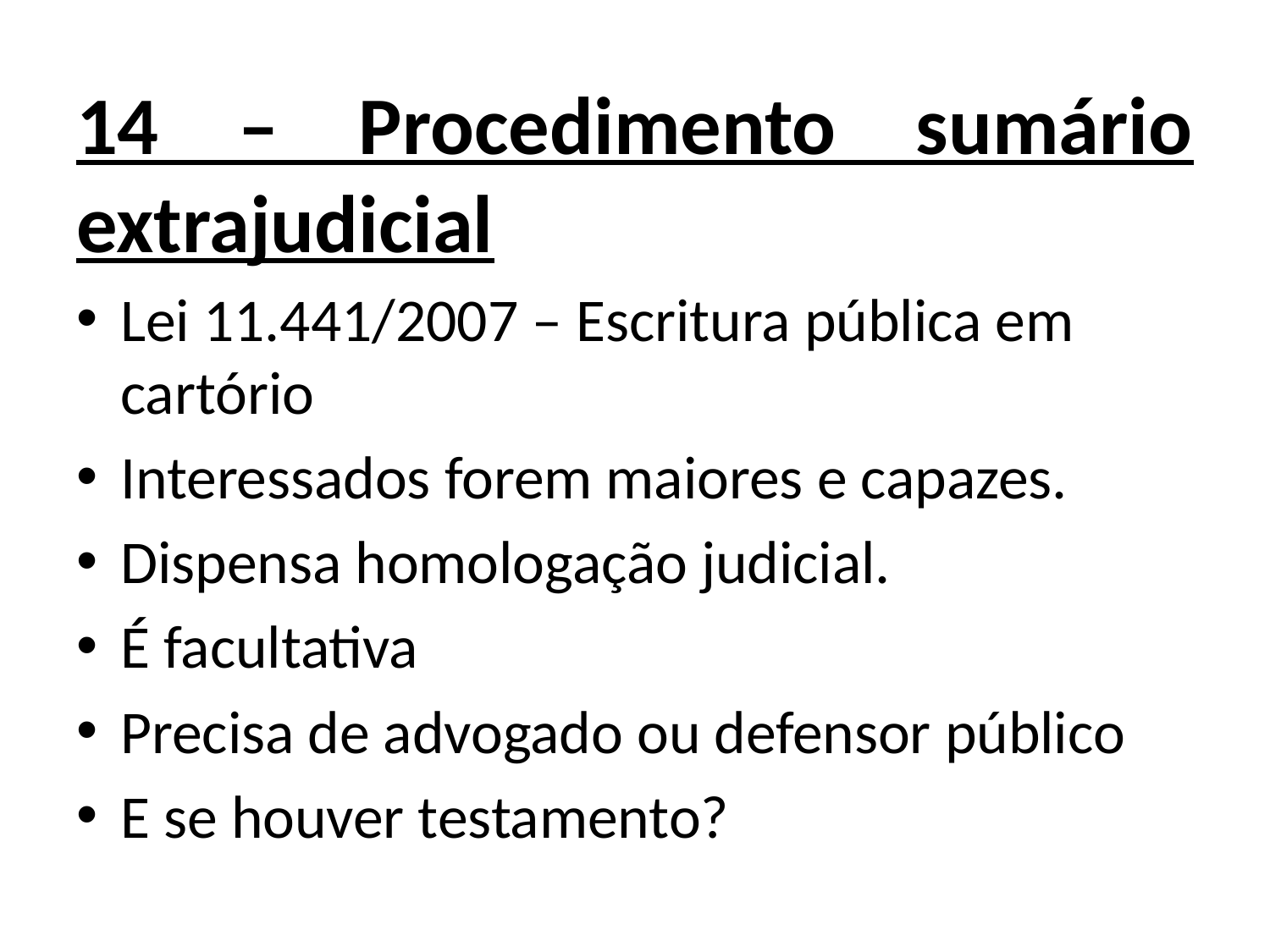

14 – Procedimento sumário extrajudicial
Lei 11.441/2007 – Escritura pública em cartório
Interessados forem maiores e capazes.
Dispensa homologação judicial.
É facultativa
Precisa de advogado ou defensor público
E se houver testamento?